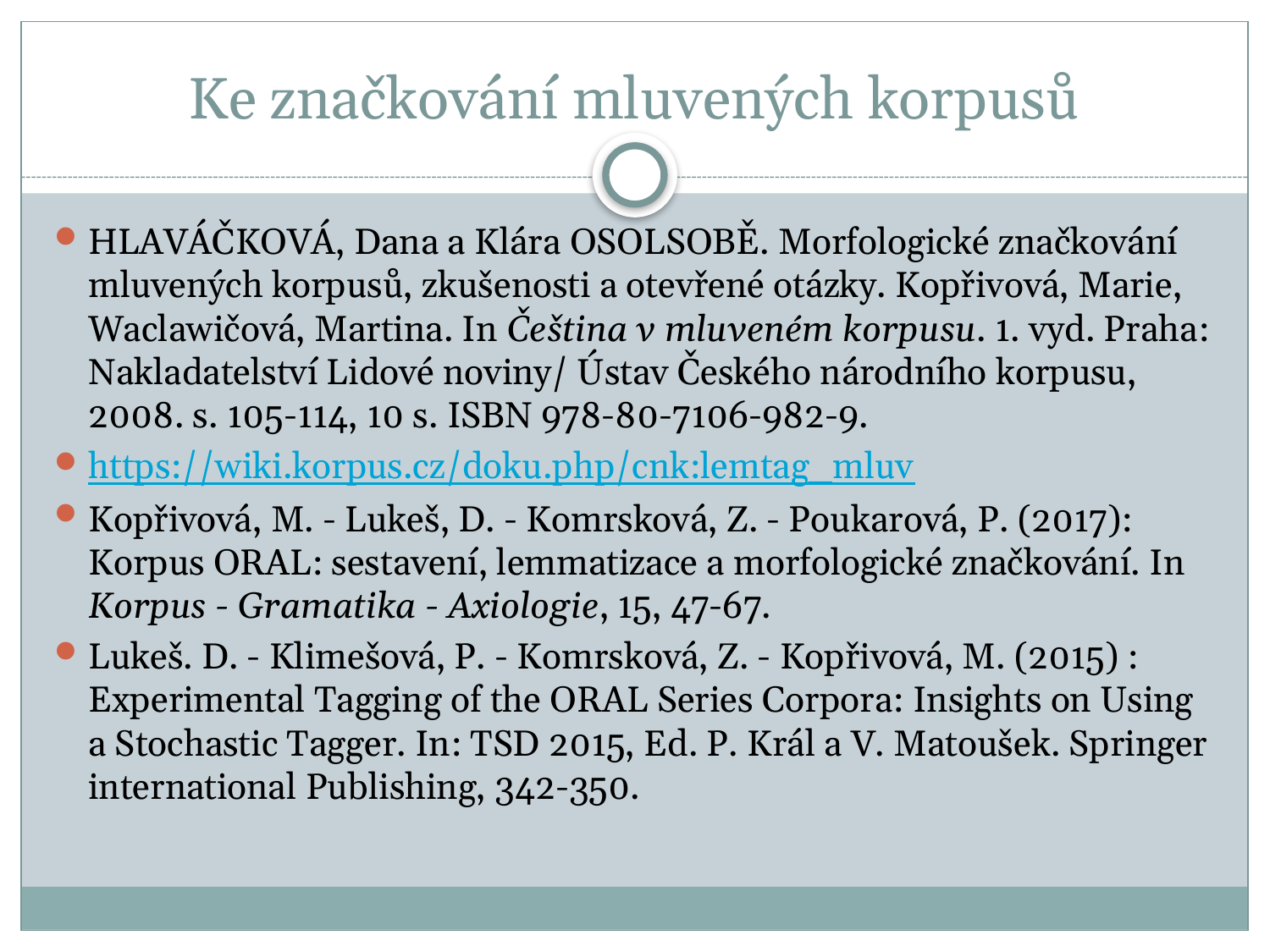

# Ke značkování mluvených korpusů
HLAVÁČKOVÁ, Dana a Klára OSOLSOBĚ. Morfologické značkování mluvených korpusů, zkušenosti a otevřené otázky. Kopřivová, Marie, Waclawičová, Martina. In Čeština v mluveném korpusu. 1. vyd. Praha: Nakladatelství Lidové noviny/ Ústav Českého národního korpusu, 2008. s. 105-114, 10 s. ISBN 978-80-7106-982-9.
https://wiki.korpus.cz/doku.php/cnk:lemtag_mluv
Kopřivová, M. - Lukeš, D. - Komrsková, Z. - Poukarová, P. (2017): Korpus ORAL: sestavení, lemmatizace a morfologické značkování. In Korpus - Gramatika - Axiologie, 15, 47-67.
Lukeš. D. - Klimešová, P. - Komrsková, Z. - Kopřivová, M. (2015) : Experimental Tagging of the ORAL Series Corpora: Insights on Using a Stochastic Tagger. In: TSD 2015, Ed. P. Král a V. Matoušek. Springer international Publishing, 342-350.